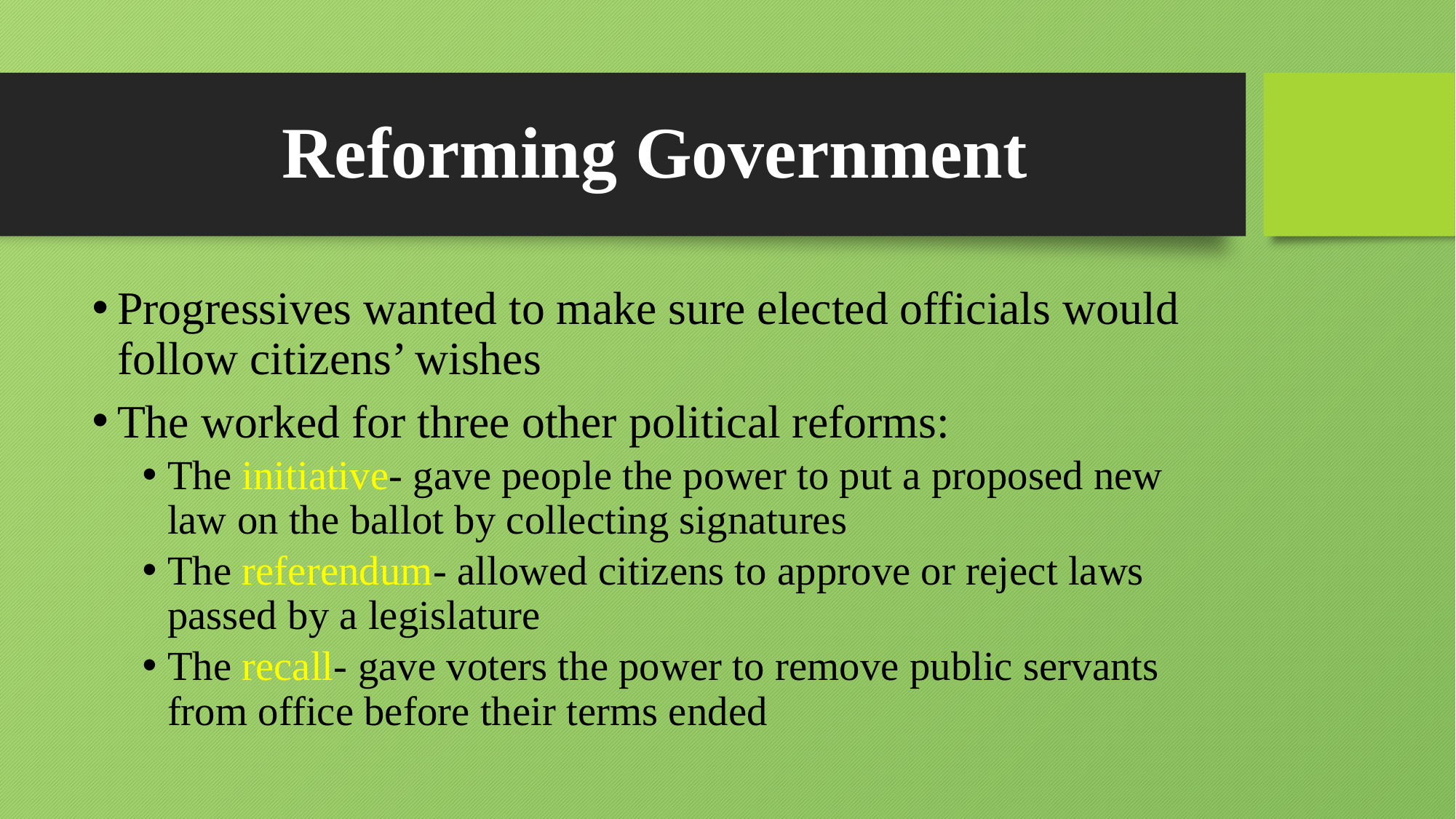

# Reforming Government
Progressives wanted to make sure elected officials would follow citizens’ wishes
The worked for three other political reforms:
The initiative- gave people the power to put a proposed new law on the ballot by collecting signatures
The referendum- allowed citizens to approve or reject laws passed by a legislature
The recall- gave voters the power to remove public servants from office before their terms ended